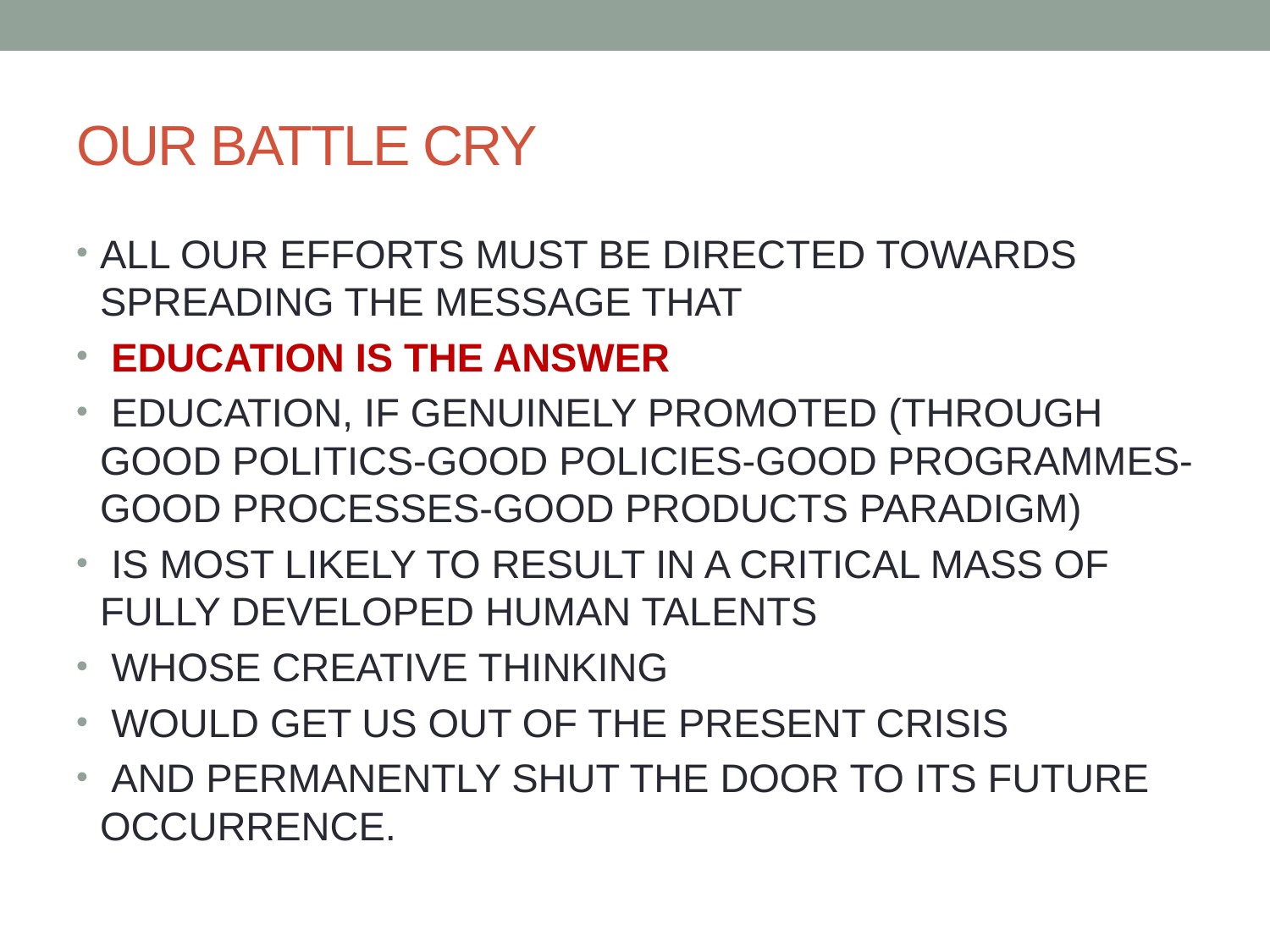

# OUR BATTLE CRY
ALL OUR EFFORTS MUST BE DIRECTED TOWARDS SPREADING THE MESSAGE THAT
 EDUCATION IS THE ANSWER
 EDUCATION, IF GENUINELY PROMOTED (THROUGH GOOD POLITICS-GOOD POLICIES-GOOD PROGRAMMES-GOOD PROCESSES-GOOD PRODUCTS PARADIGM)
 IS MOST LIKELY TO RESULT IN A CRITICAL MASS OF FULLY DEVELOPED HUMAN TALENTS
 WHOSE CREATIVE THINKING
 WOULD GET US OUT OF THE PRESENT CRISIS
 AND PERMANENTLY SHUT THE DOOR TO ITS FUTURE OCCURRENCE.